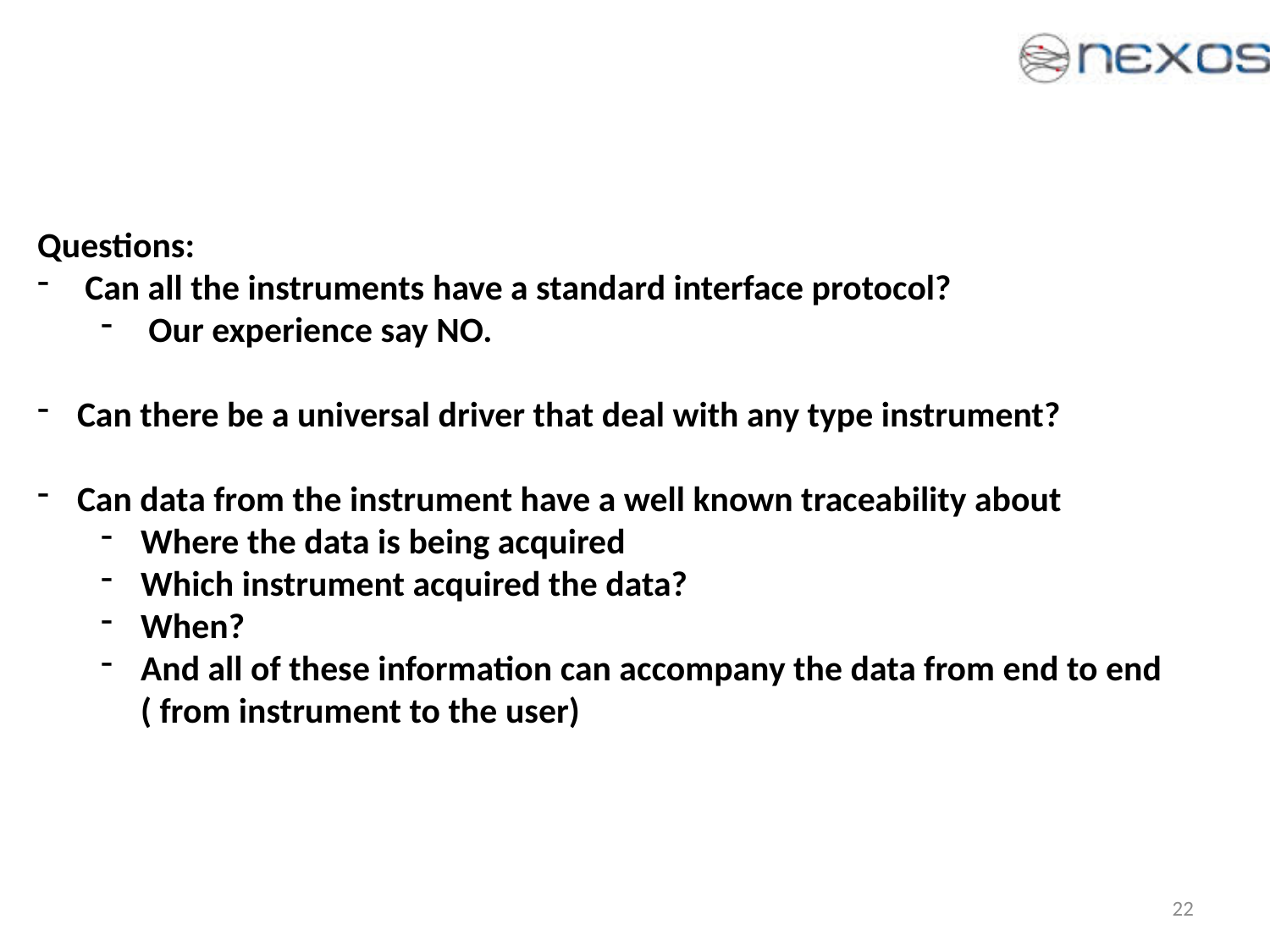

Questions:
Can all the instruments have a standard interface protocol?
Our experience say NO.

Can there be a universal driver that deal with any type instrument?

Can data from the instrument have a well known traceability about
Where the data is being acquired
Which instrument acquired the data?
When?
And all of these information can accompany the data from end to end ( from instrument to the user)

22